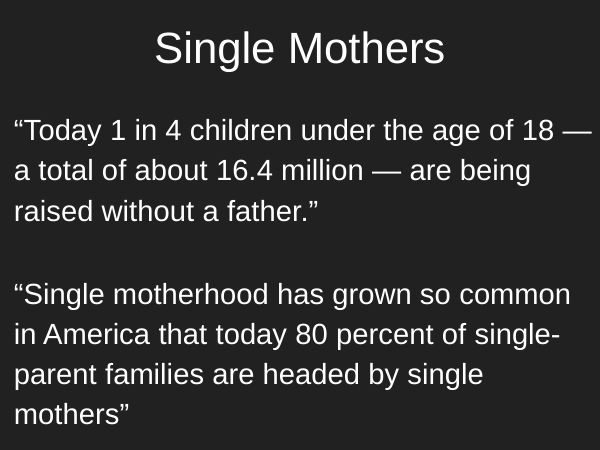

# Single Mothers
“Today 1 in 4 children under the age of 18 — a total of about 16.4 million — are being raised without a father.”

“Single motherhood has grown so common in America that today 80 percent of single-parent families are headed by single mothers”